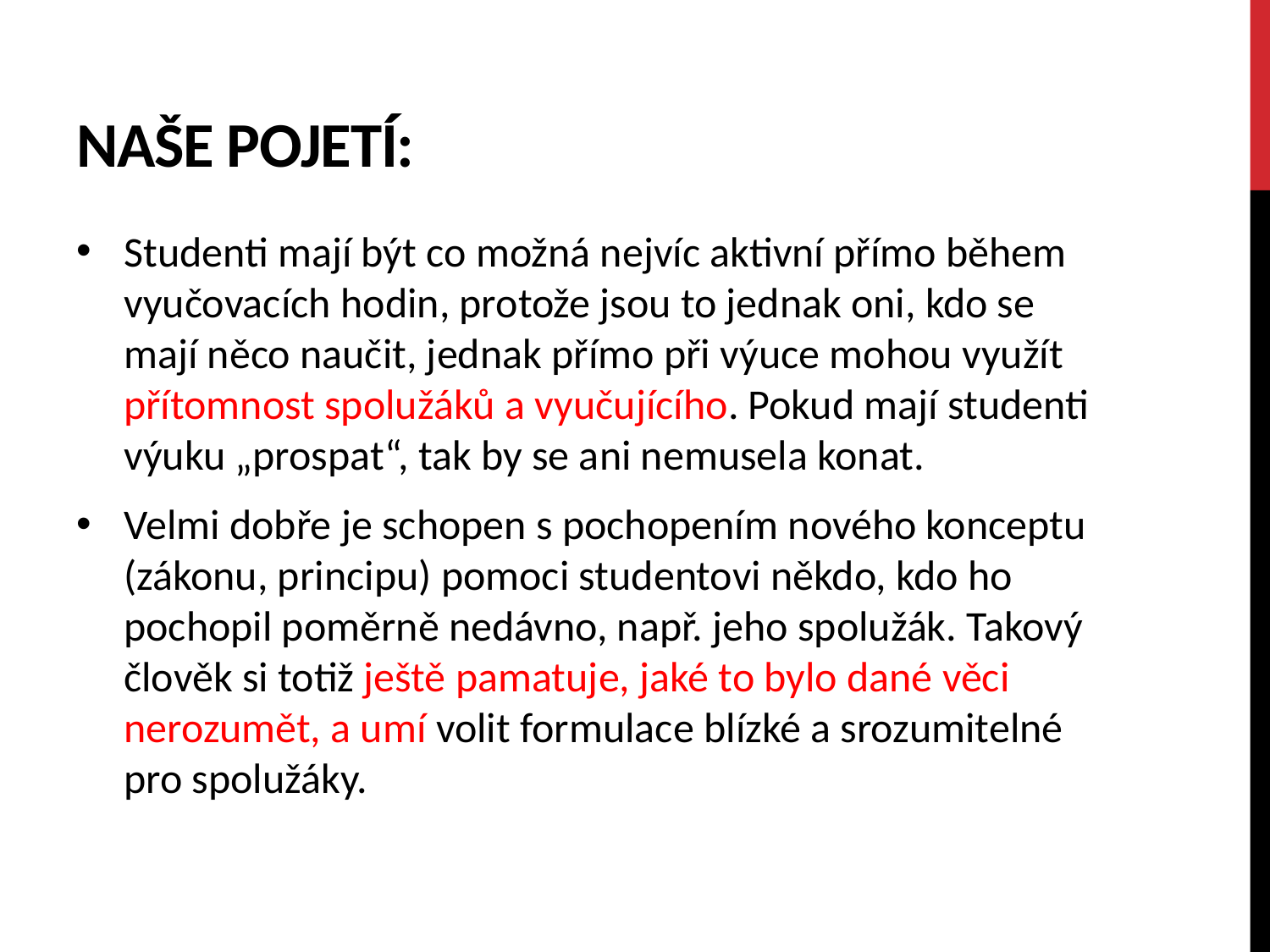

# Naše pojetí:
Studenti mají být co možná nejvíc aktivní přímo během vyučovacích hodin, protože jsou to jednak oni, kdo se mají něco naučit, jednak přímo při výuce mohou využít přítomnost spolužáků a vyučujícího. Pokud mají studenti výuku „prospat“, tak by se ani nemusela konat.
Velmi dobře je schopen s pochopením nového konceptu (zákonu, principu) pomoci studentovi někdo, kdo ho pochopil poměrně nedávno, např. jeho spolužák. Takový člověk si totiž ještě pamatuje, jaké to bylo dané věci nerozumět, a umí volit formulace blízké a srozumitelné pro spolužáky.